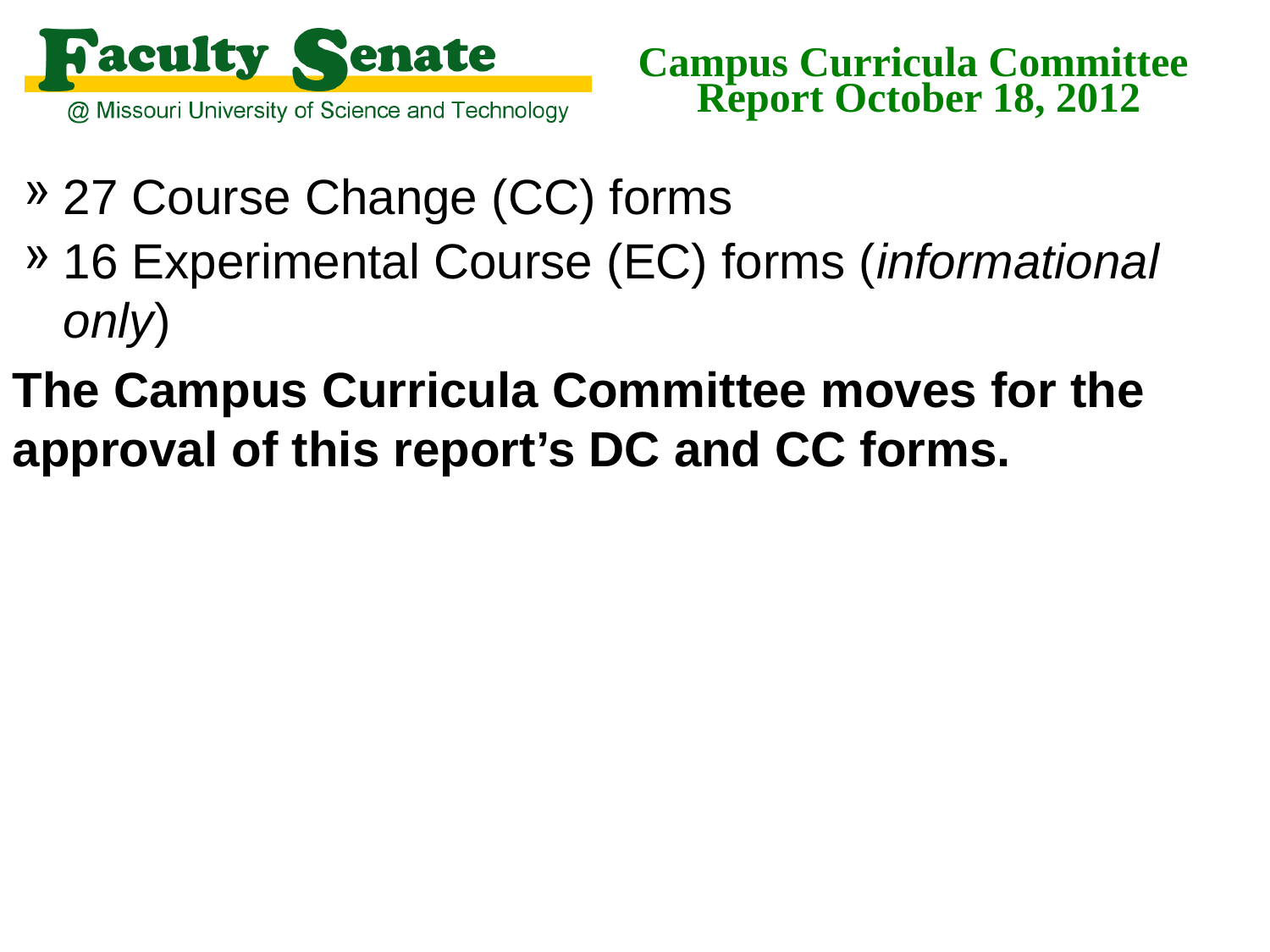

# Campus Curricula Committee Report October 18, 2012
27 Course Change (CC) forms
16 Experimental Course (EC) forms (informational only)
The Campus Curricula Committee moves for the approval of this report’s DC and CC forms.